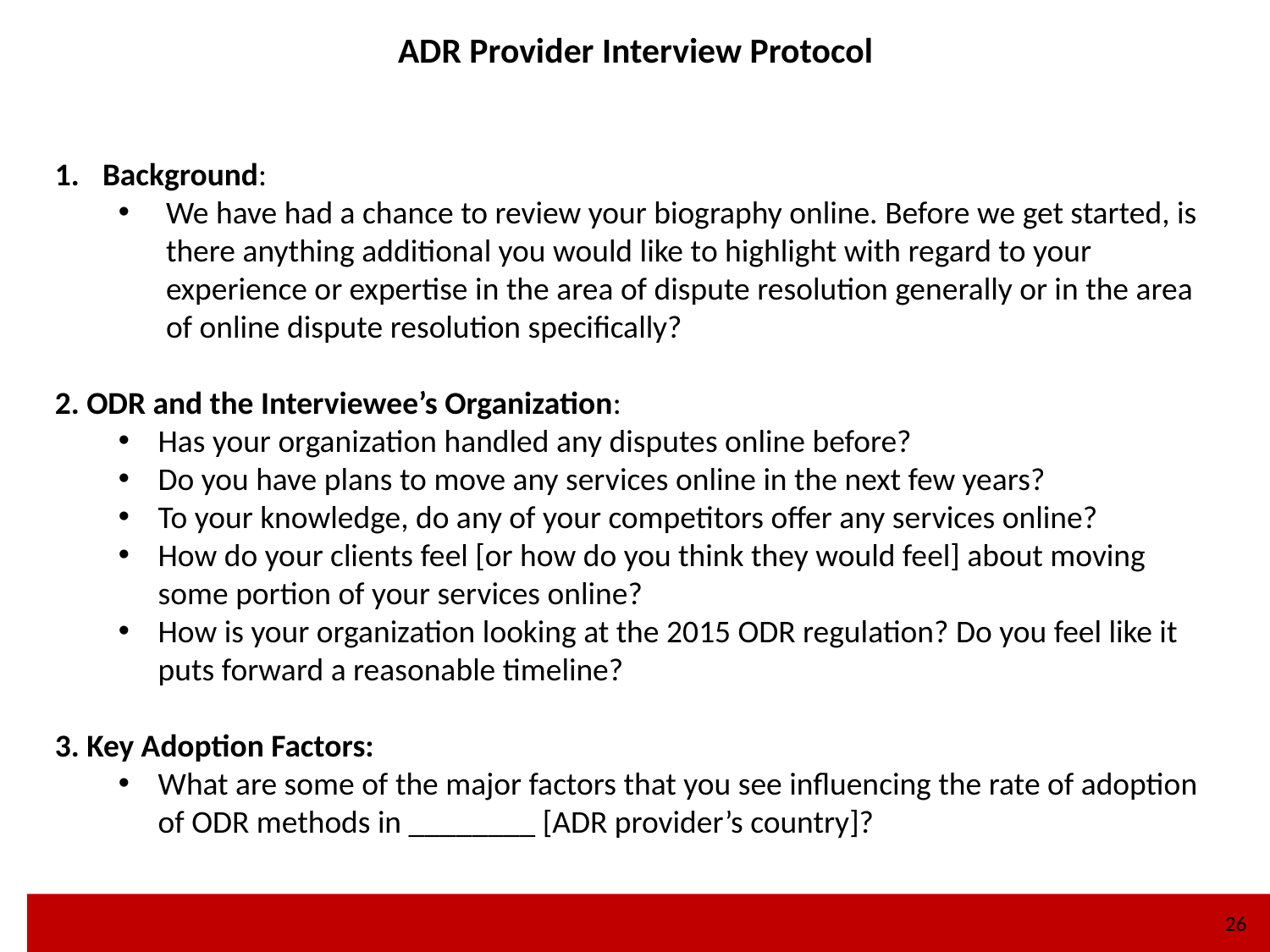

ADR Provider Interview Protocol
Background:
We have had a chance to review your biography online. Before we get started, is there anything additional you would like to highlight with regard to your experience or expertise in the area of dispute resolution generally or in the area of online dispute resolution specifically?

2. ODR and the Interviewee’s Organization:
Has your organization handled any disputes online before?
Do you have plans to move any services online in the next few years?
To your knowledge, do any of your competitors offer any services online?
How do your clients feel [or how do you think they would feel] about moving some portion of your services online?
How is your organization looking at the 2015 ODR regulation? Do you feel like it puts forward a reasonable timeline?

3. Key Adoption Factors:
What are some of the major factors that you see influencing the rate of adoption of ODR methods in ________ [ADR provider’s country]?
26